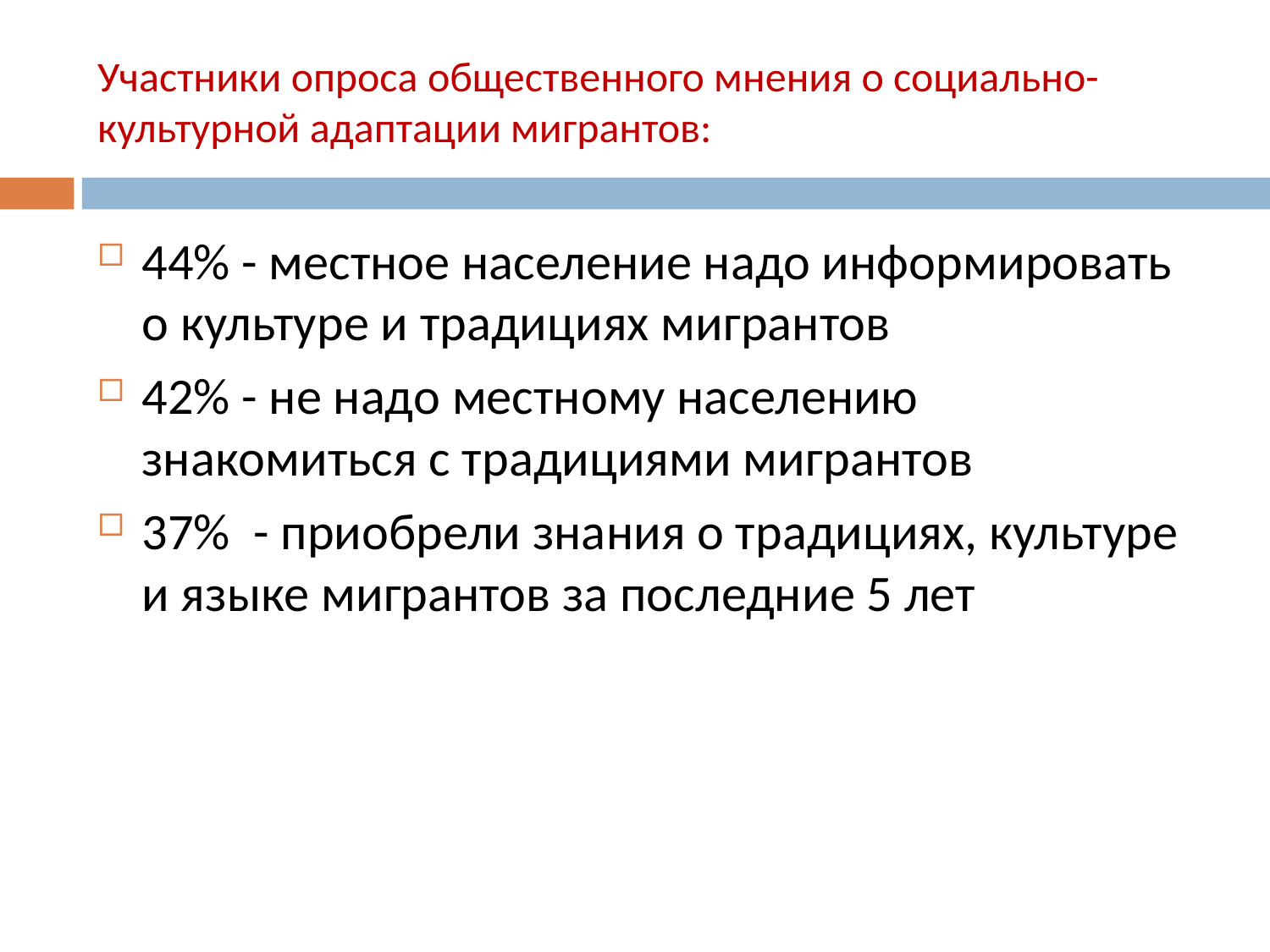

# Участники опроса общественного мнения о социально-культурной адаптации мигрантов:
44% - местное население надо информировать о культуре и традициях мигрантов
42% - не надо местному населению знакомиться с традициями мигрантов
37%  - приобрели знания о традициях, культуре и языке мигрантов за последние 5 лет